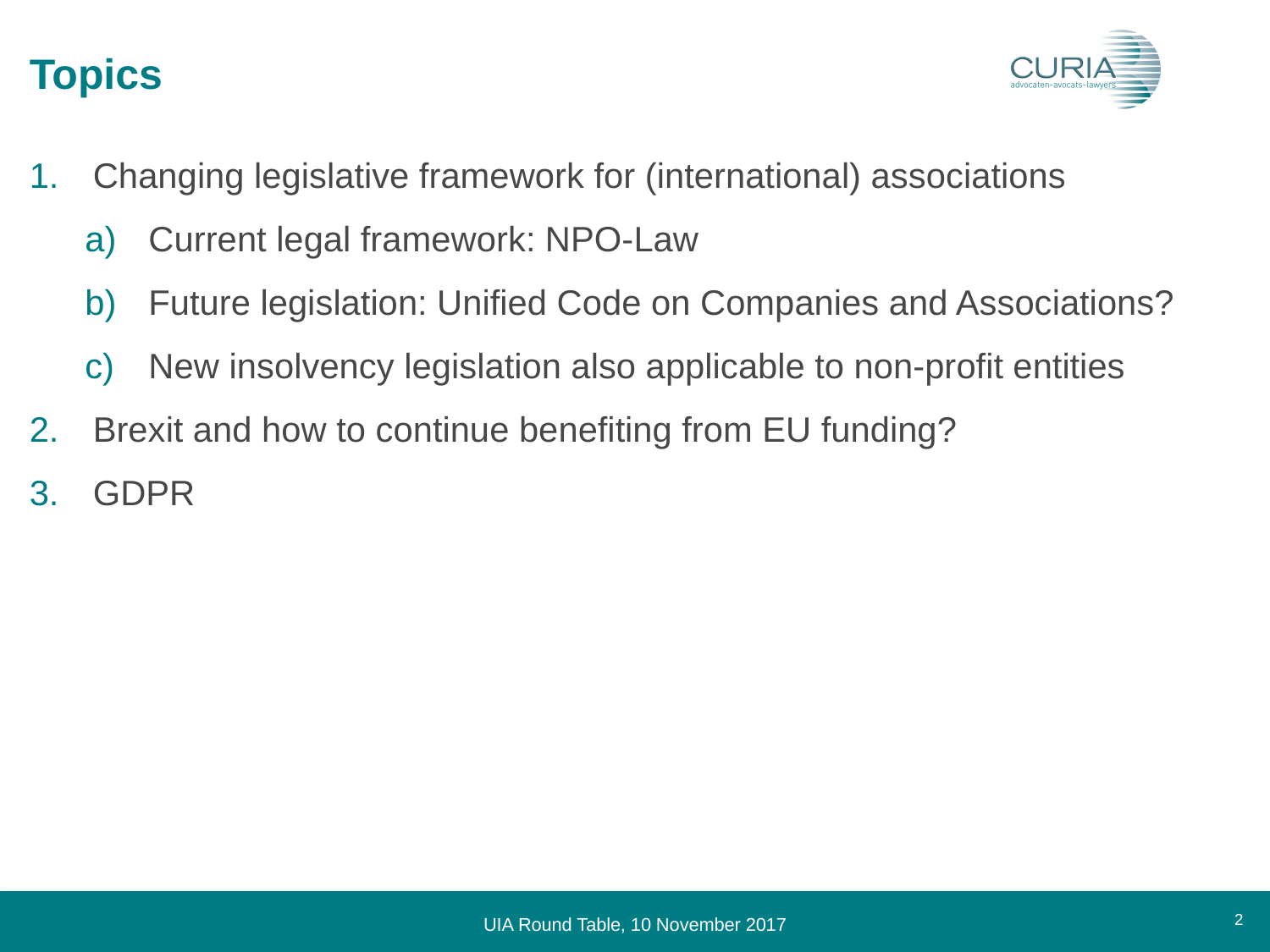

# Topics
Changing legislative framework for (international) associations
Current legal framework: NPO-Law
Future legislation: Unified Code on Companies and Associations?
New insolvency legislation also applicable to non-profit entities
Brexit and how to continue benefiting from EU funding?
GDPR
2